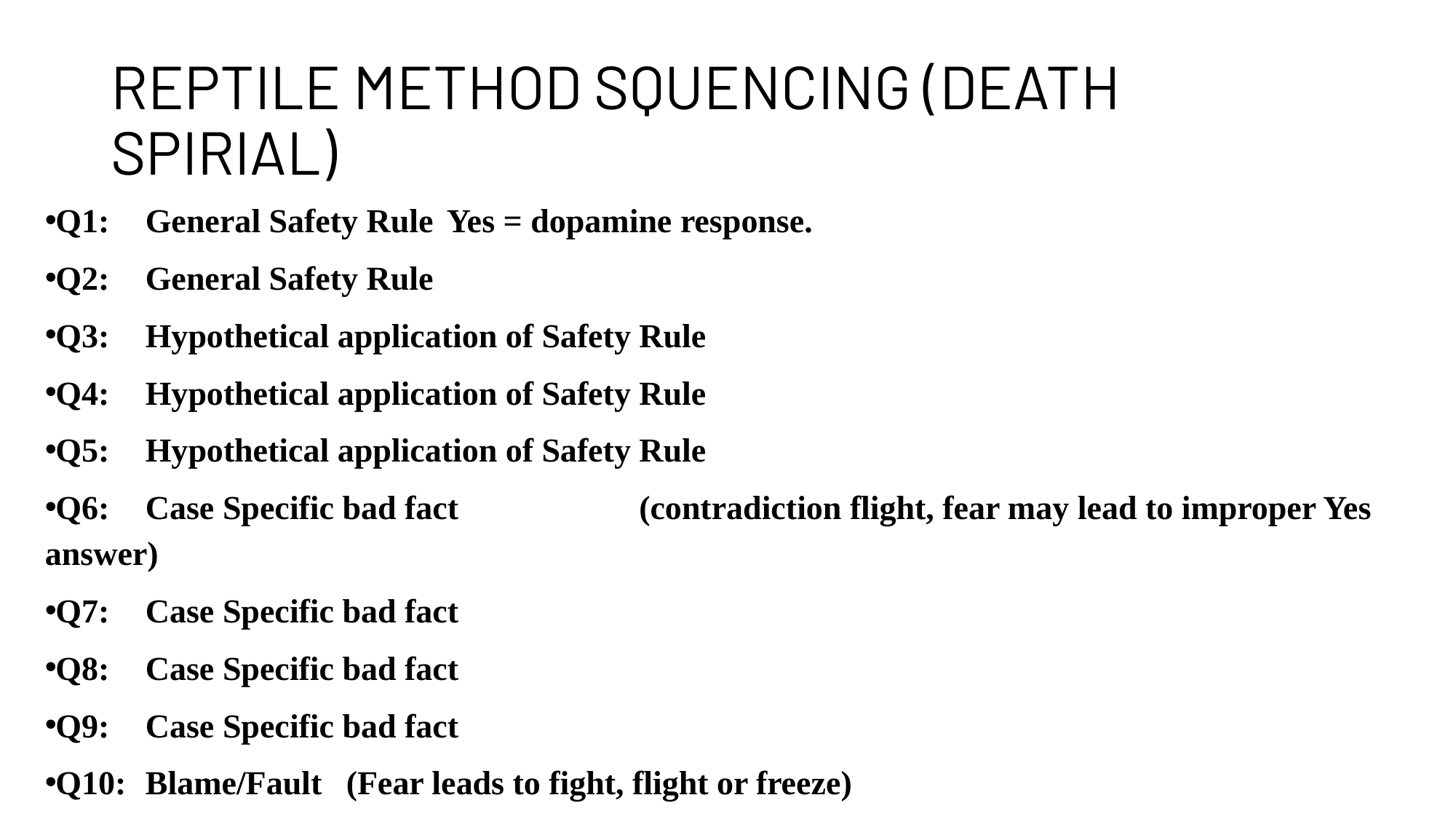

# REPTILE METHOD SQUENCING (DEATH SPIRIAL)
Q1:	General Safety Rule			Yes = dopamine response.
Q2:	General Safety Rule
Q3: 	Hypothetical application of Safety Rule
Q4:	Hypothetical application of Safety Rule
Q5:	Hypothetical application of Safety Rule
Q6:	Case Specific bad fact	           (contradiction flight, fear may lead to improper Yes answer)
Q7:	Case Specific bad fact
Q8:	Case Specific bad fact
Q9:	Case Specific bad fact
Q10:	Blame/Fault			(Fear leads to fight, flight or freeze)